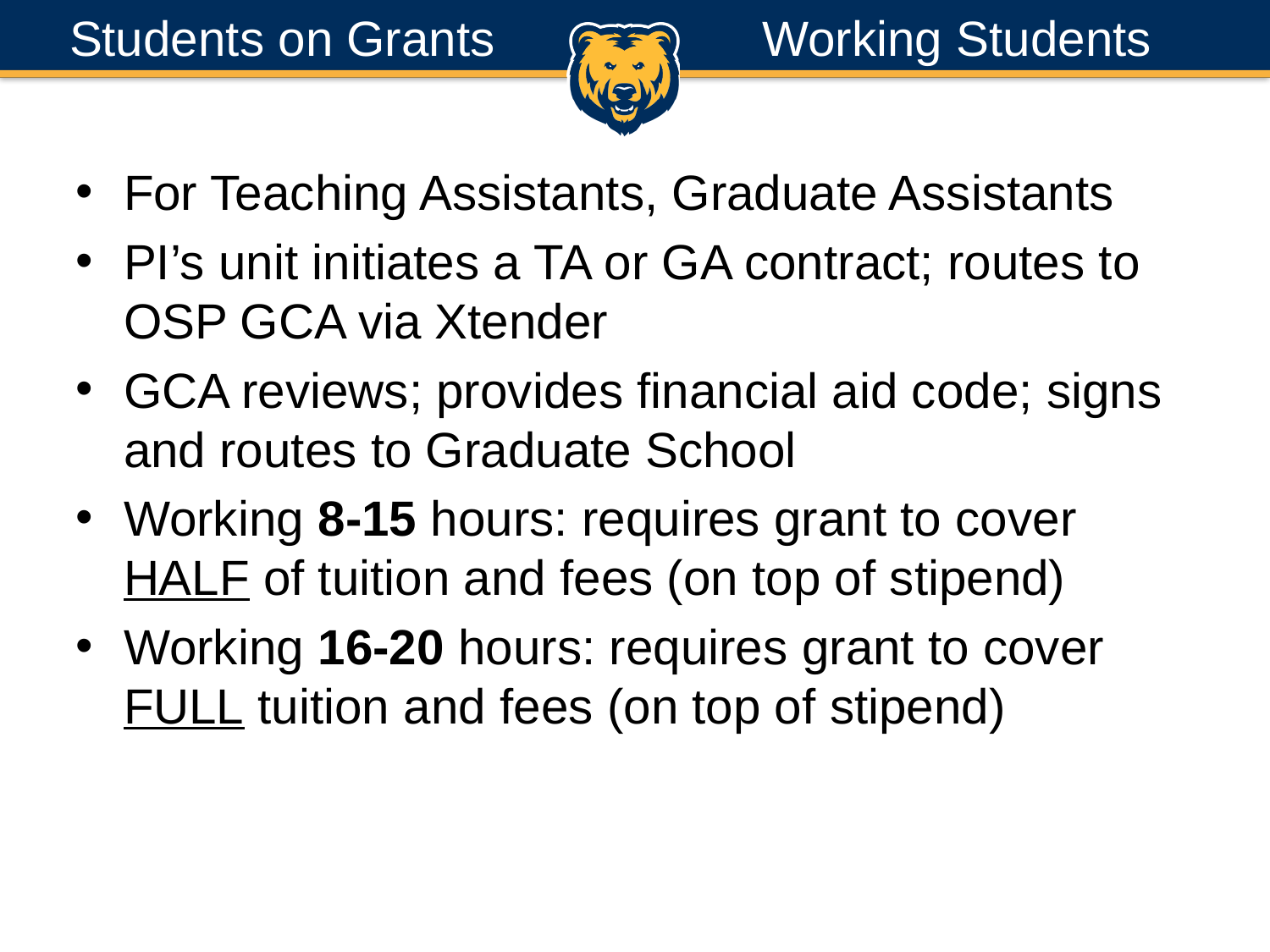

Students on Grants
# Working Students
For Teaching Assistants, Graduate Assistants
PI’s unit initiates a TA or GA contract; routes to OSP GCA via Xtender
GCA reviews; provides financial aid code; signs and routes to Graduate School
Working 8-15 hours: requires grant to cover HALF of tuition and fees (on top of stipend)
Working 16-20 hours: requires grant to cover FULL tuition and fees (on top of stipend)